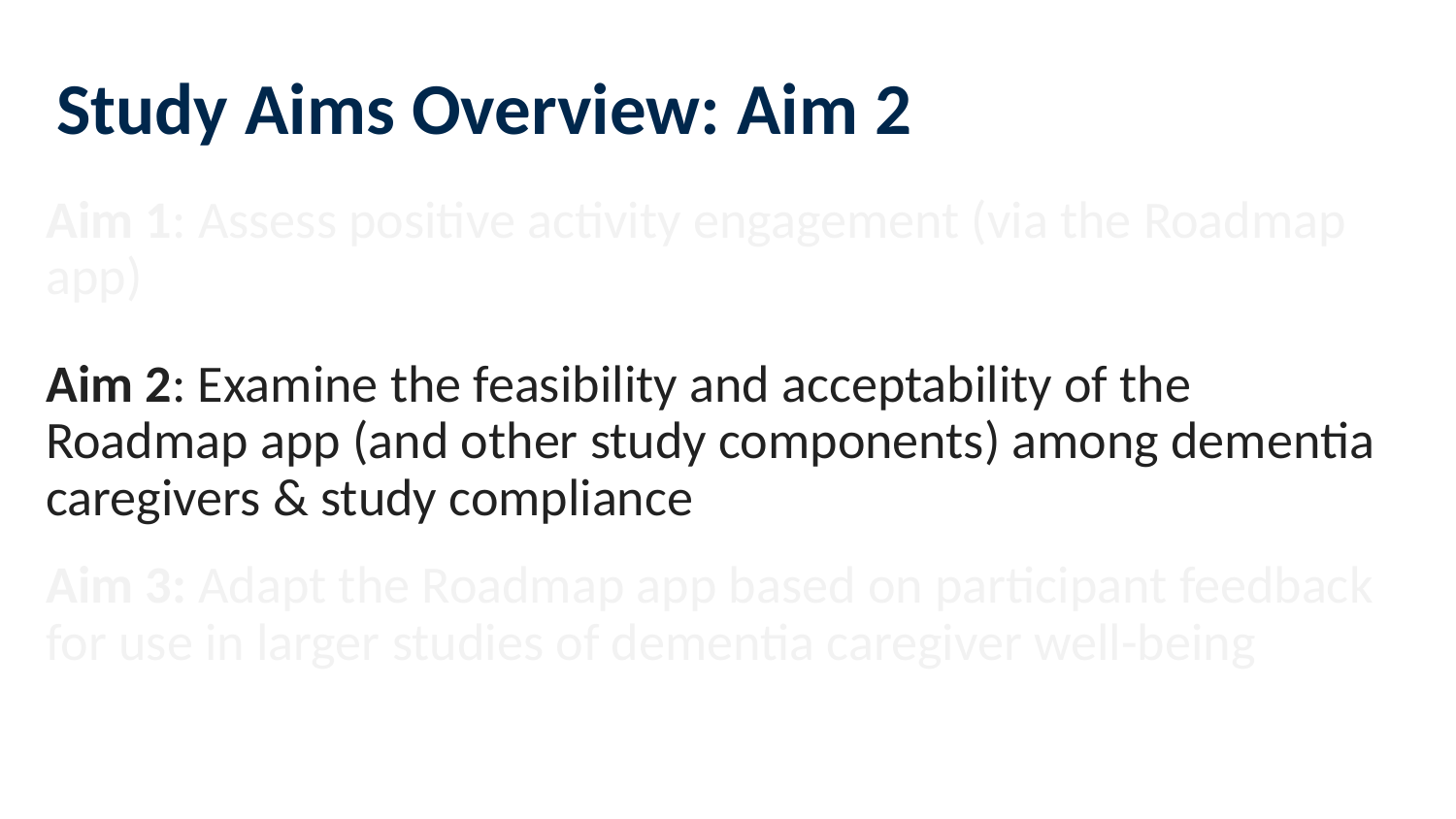

Study Aims Overview: Aim 2
Aim 1: Assess positive activity engagement (via the Roadmap app)
Aim 2: Examine the feasibility and acceptability of the Roadmap app (and other study components) among dementia caregivers & study compliance
Aim 3: Adapt the Roadmap app based on participant feedback for use in larger studies of dementia caregiver well-being